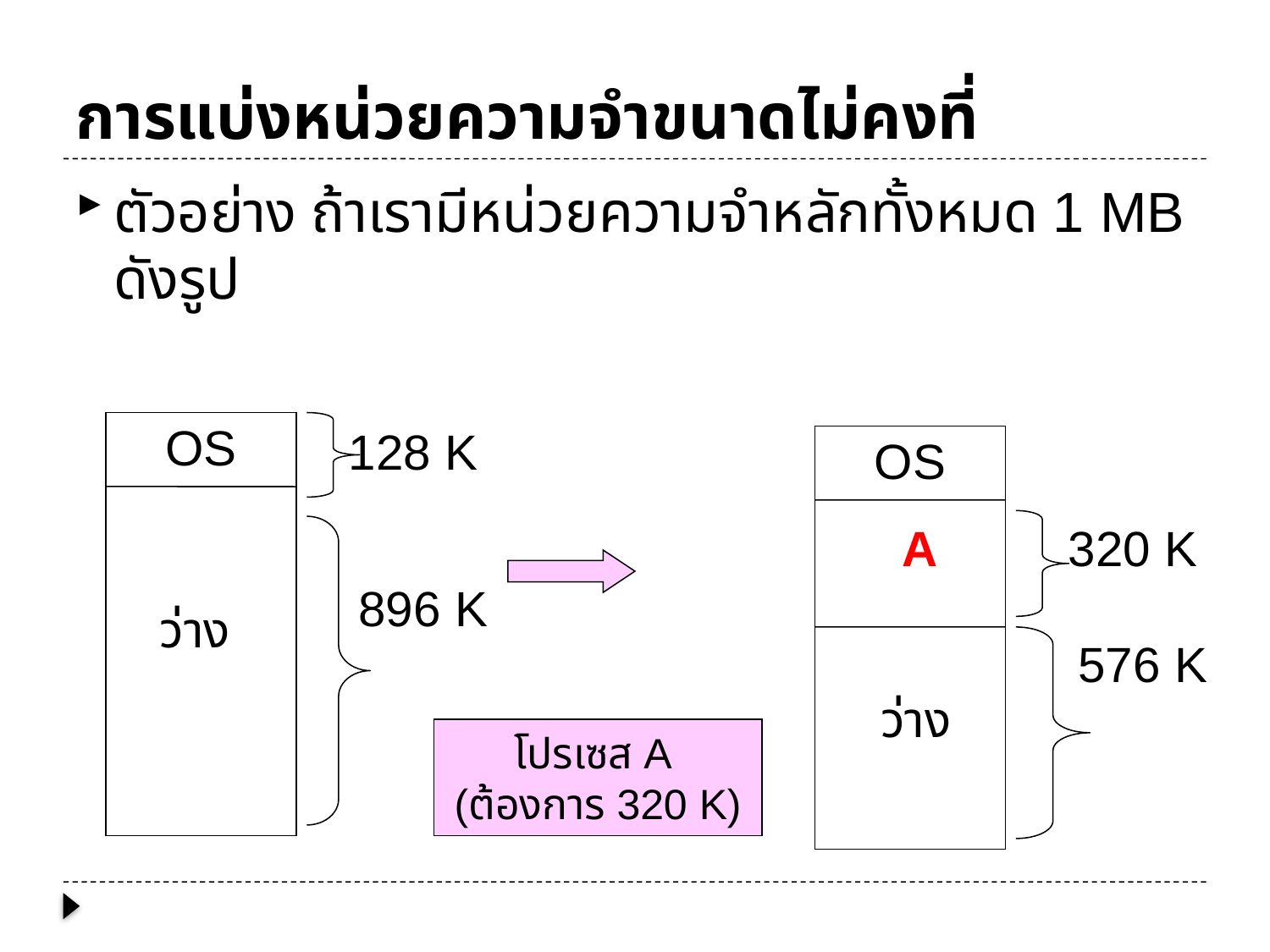

# การแบ่งหน่วยความจำขนาดไม่คงที่
ตัวอย่าง ถ้าเรามีหน่วยความจำหลักทั้งหมด 1 MB ดังรูป

OS

128 K

896 K
ว่าง
OS

A

320 K

576 K
ว่าง

โปรเซส A
(ต้องการ 320 K)